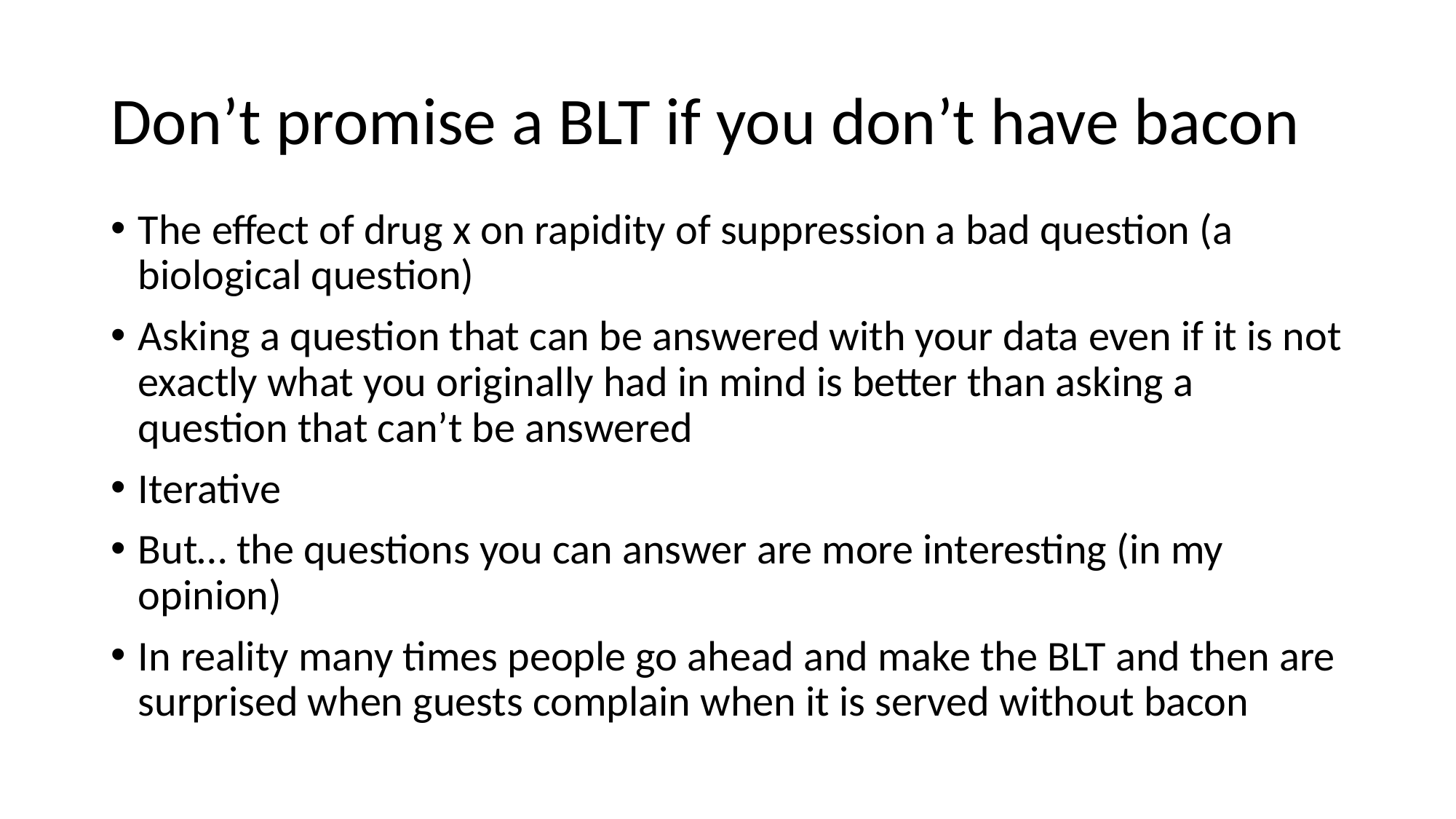

# Don’t promise a BLT if you don’t have bacon
The effect of drug x on rapidity of suppression a bad question (a biological question)
Asking a question that can be answered with your data even if it is not exactly what you originally had in mind is better than asking a question that can’t be answered
Iterative
But… the questions you can answer are more interesting (in my opinion)
In reality many times people go ahead and make the BLT and then are surprised when guests complain when it is served without bacon